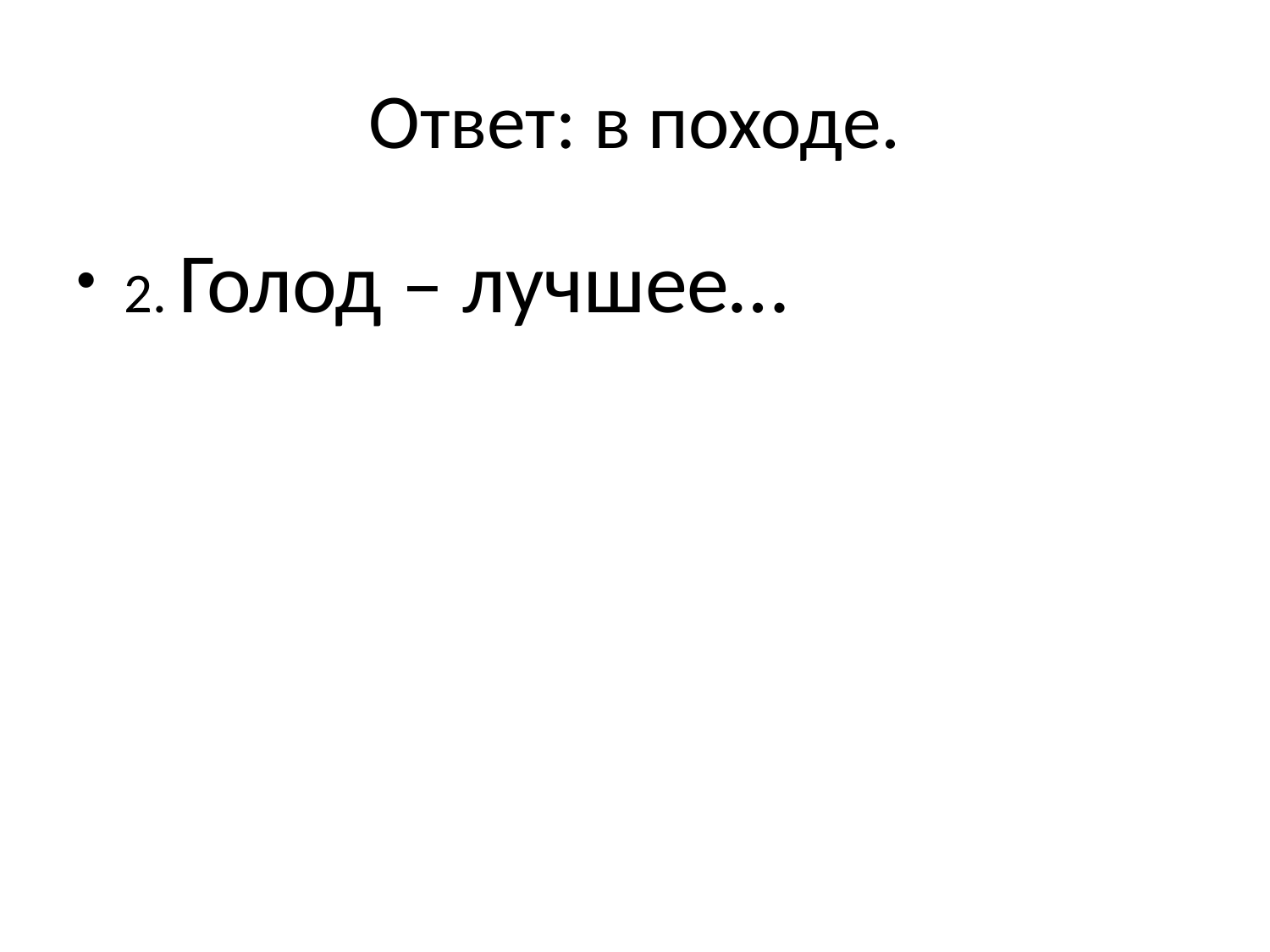

# Ответ: в походе.
2. Голод – лучшее…